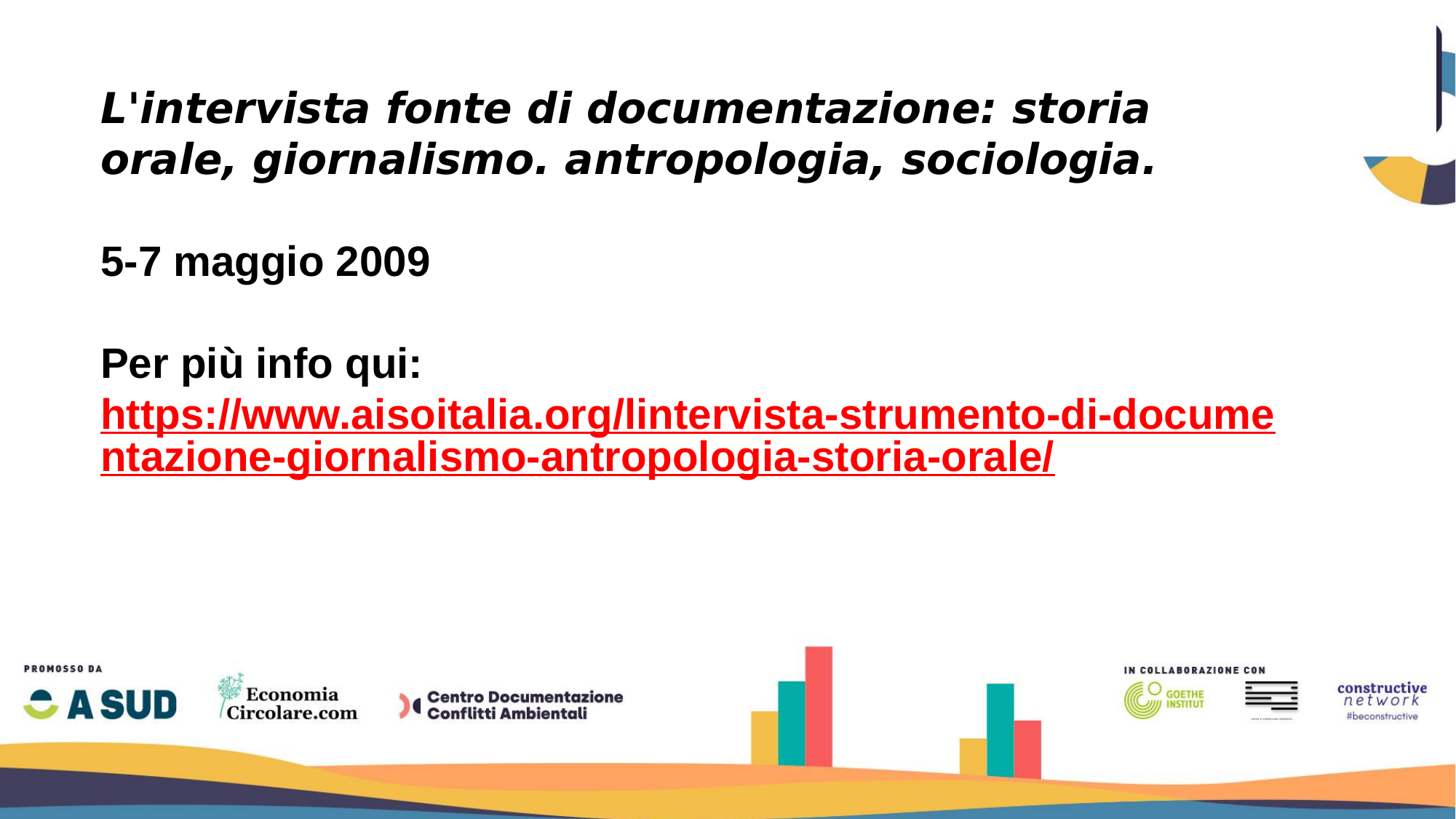

L'intervista fonte di documentazione: storia orale, giornalismo. antropologia, sociologia.

5-7 maggio 2009

Per più info qui: https://www.aisoitalia.org/lintervista-strumento-di-documentazione-giornalismo-antropologia-storia-orale/